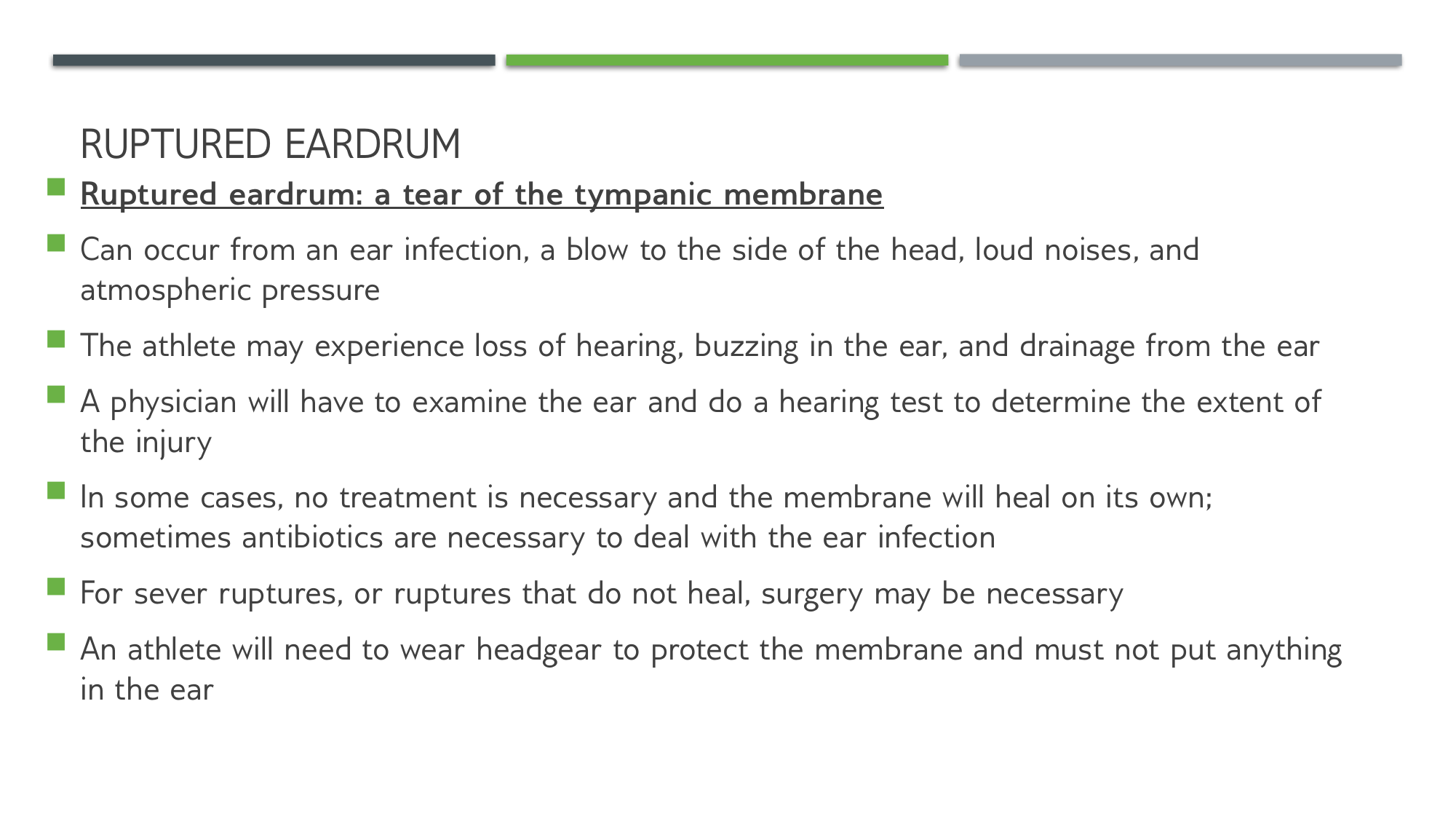

# Ruptured Eardrum
Ruptured eardrum: a tear of the tympanic membrane
Can occur from an ear infection, a blow to the side of the head, loud noises, and atmospheric pressure
The athlete may experience loss of hearing, buzzing in the ear, and drainage from the ear
A physician will have to examine the ear and do a hearing test to determine the extent of the injury
In some cases, no treatment is necessary and the membrane will heal on its own; sometimes antibiotics are necessary to deal with the ear infection
For sever ruptures, or ruptures that do not heal, surgery may be necessary
An athlete will need to wear headgear to protect the membrane and must not put anything in the ear